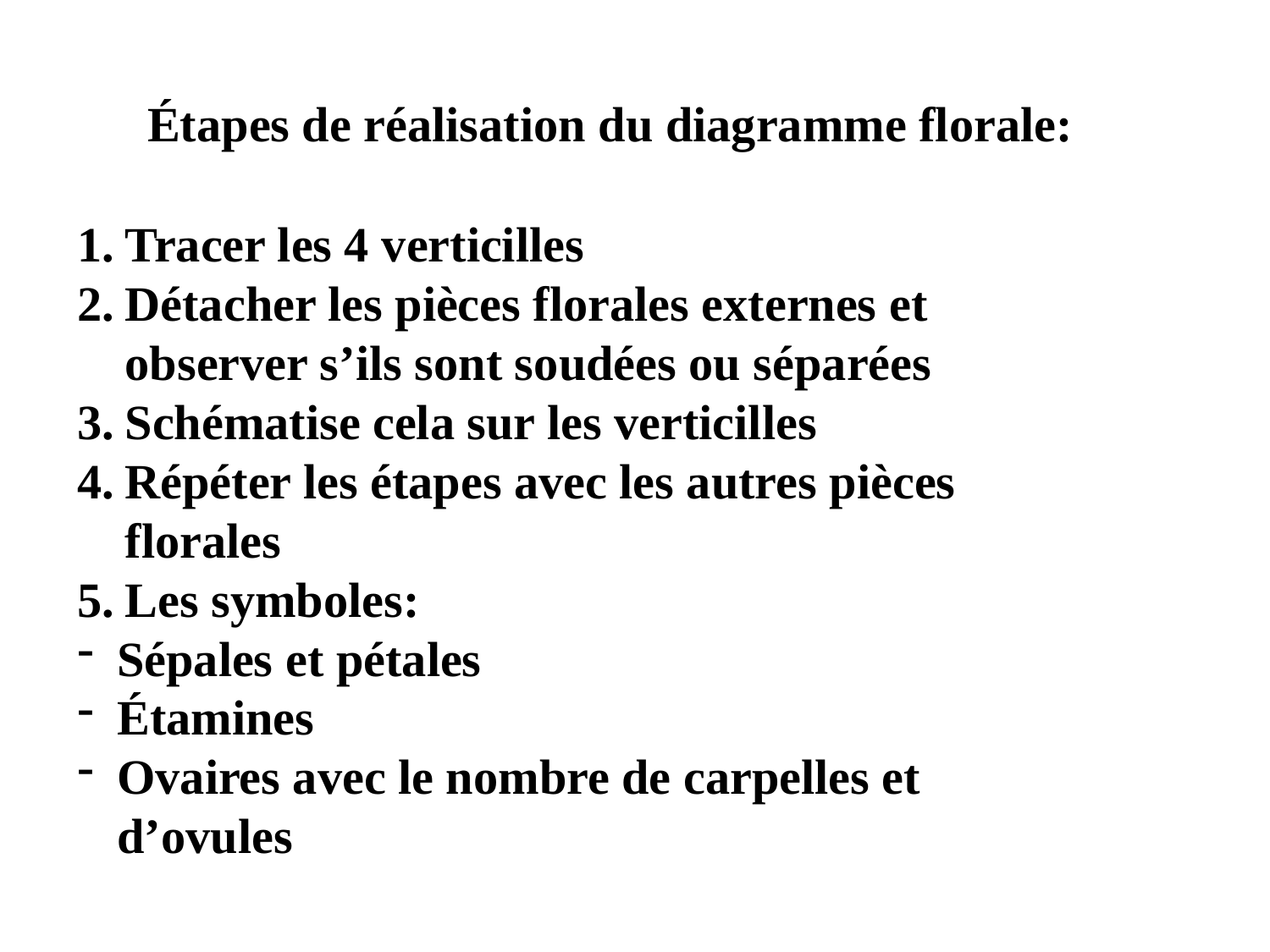

Étapes de réalisation du diagramme florale:
Tracer les 4 verticilles
Détacher les pièces florales externes et observer s’ils sont soudées ou séparées
Schématise cela sur les verticilles
Répéter les étapes avec les autres pièces florales
Les symboles:
Sépales et pétales
Étamines
Ovaires avec le nombre de carpelles et d’ovules